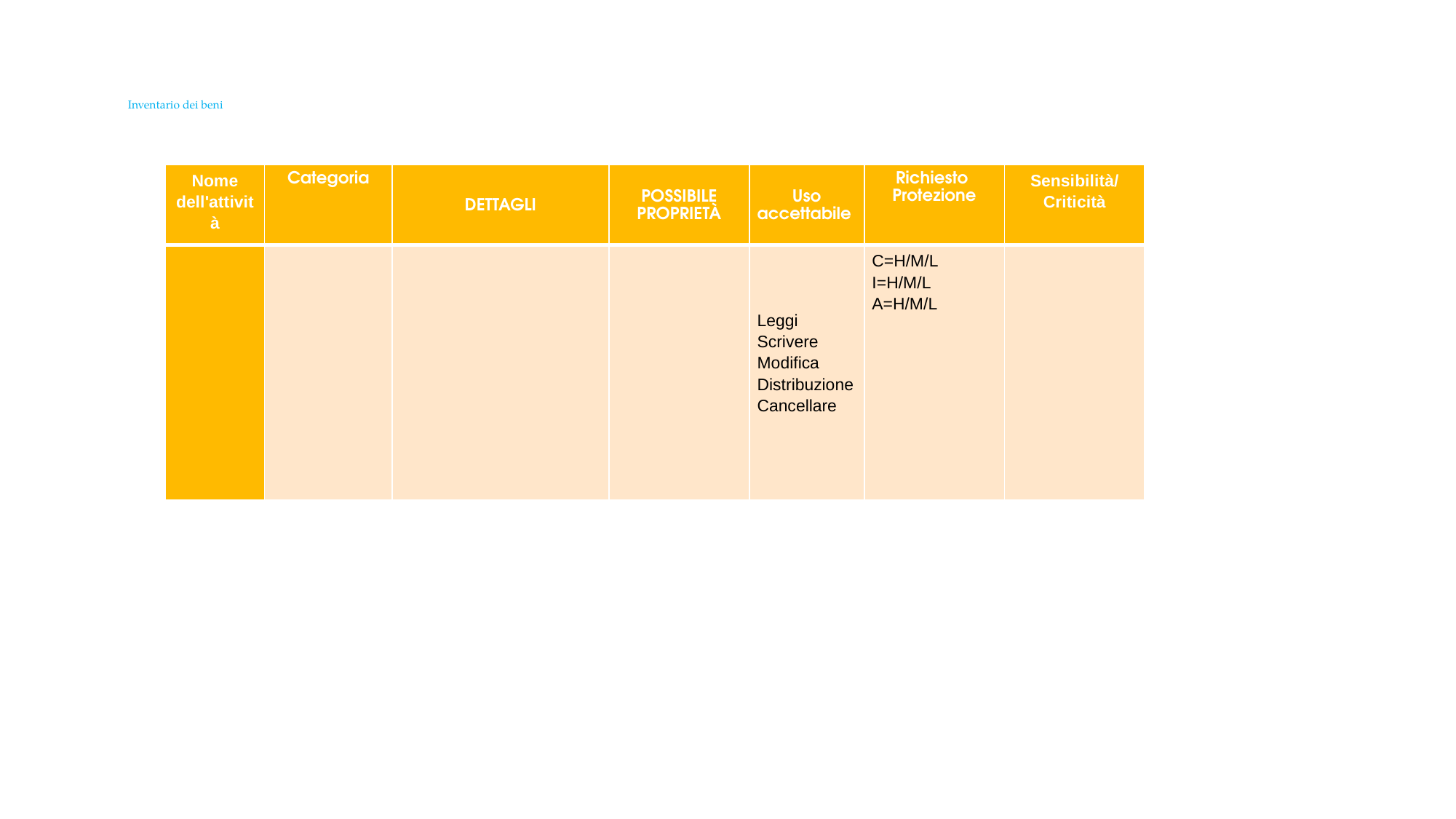

# Inventario dei beni
| Nome dell'attività | Categoria | DETTAGLI | POSSIBILE PROPRIETÀ | Uso accettabile | Richiesto Protezione | Sensibilità/ Criticità |
| --- | --- | --- | --- | --- | --- | --- |
|  |  |  |  | Leggi Scrivere Modifica Distribuzione Cancellare | C=H/M/L I=H/M/L A=H/M/L |  |